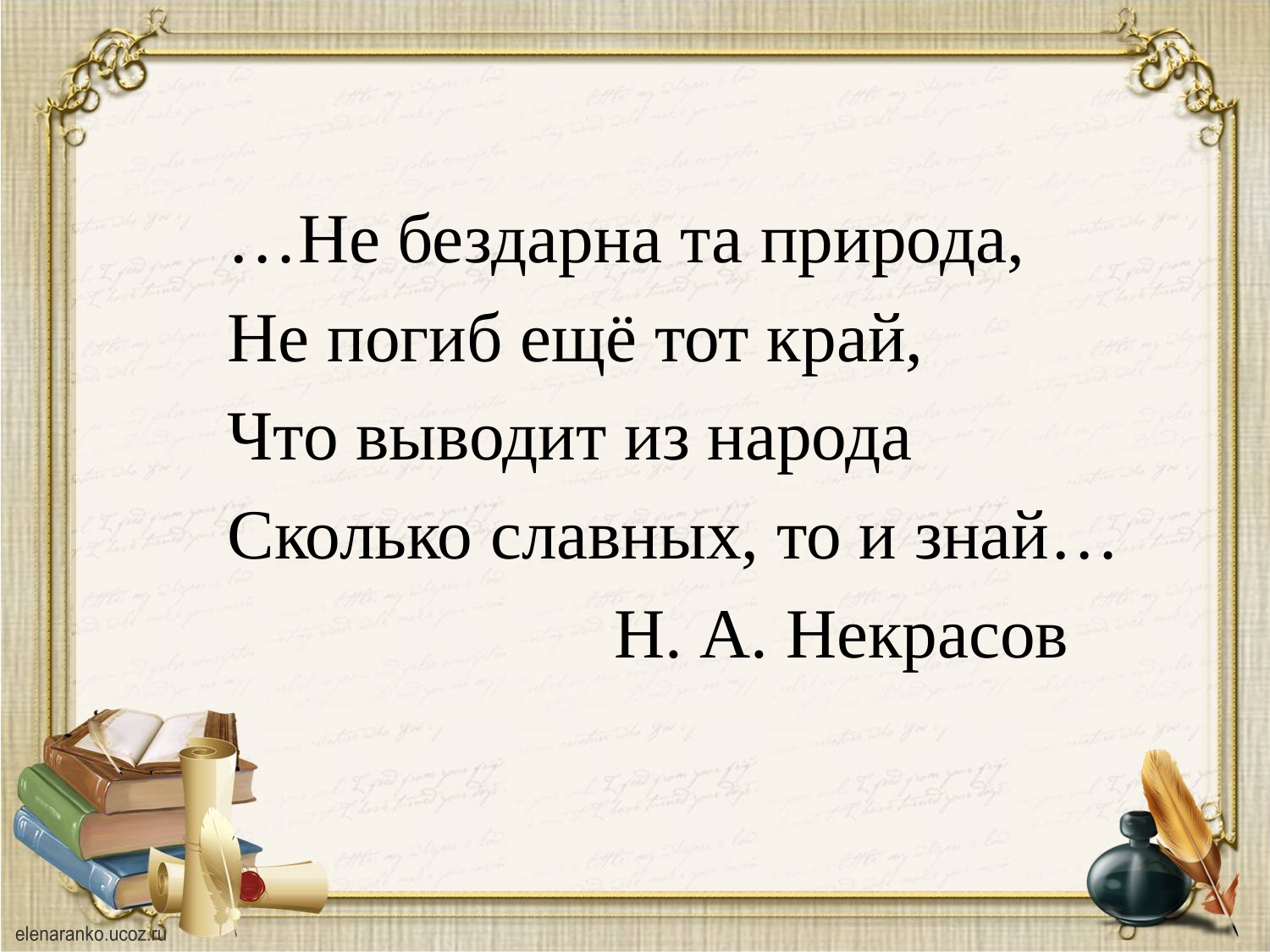

#
…Не бездарна та природа,
Не погиб ещё тот край,
Что выводит из народа
Сколько славных, то и знай…
                      Н. А. Некрасов